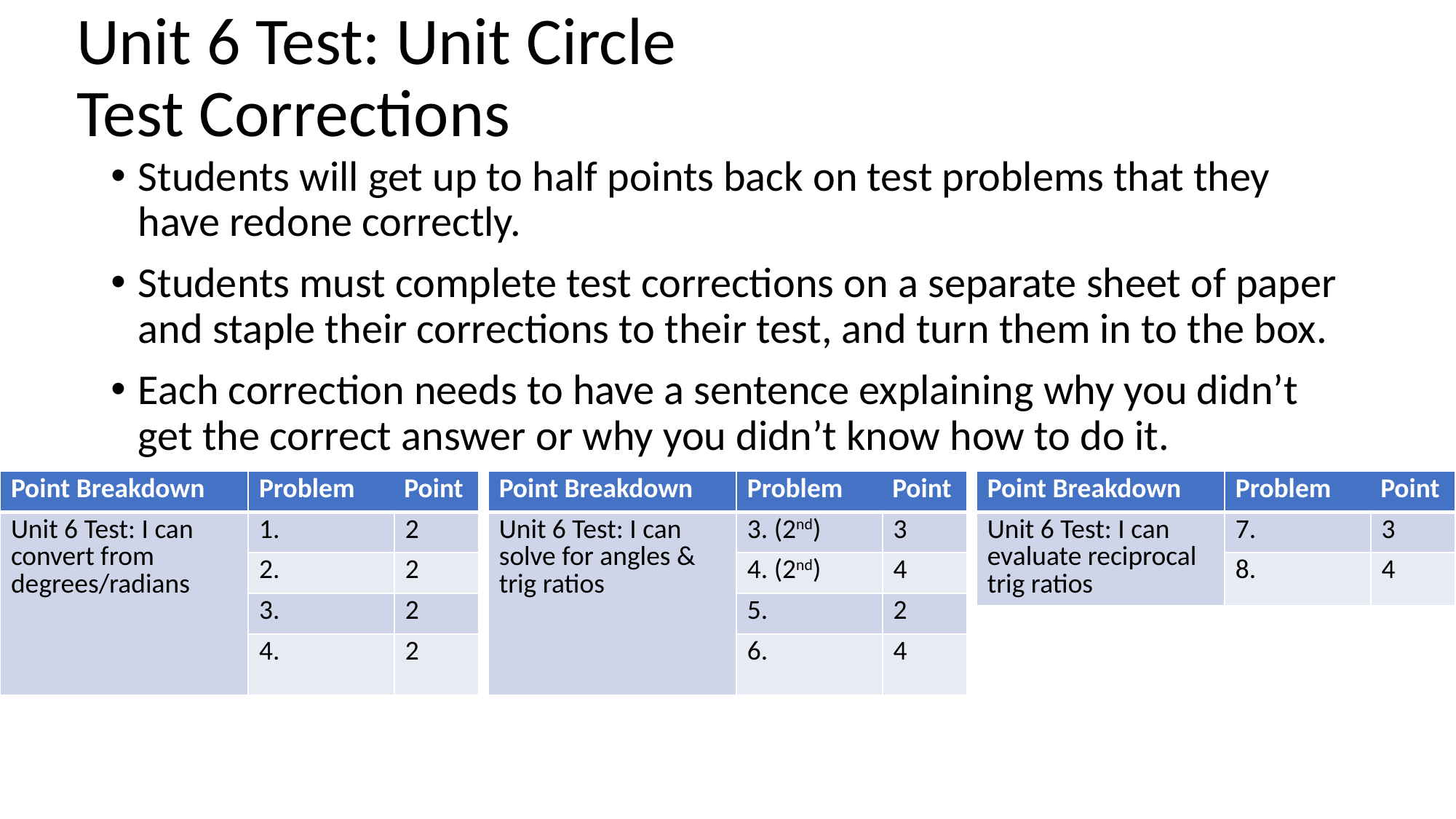

# Unit 6 Test: Unit Circle Test Corrections
Students will get up to half points back on test problems that they have redone correctly.
Students must complete test corrections on a separate sheet of paper and staple their corrections to their test, and turn them in to the box.
Each correction needs to have a sentence explaining why you didn’t get the correct answer or why you didn’t know how to do it.
| Point Breakdown | Problem Point |  |
| --- | --- | --- |
| Unit 6 Test: I can convert from degrees/radians | 1. | 2 |
|  | 2. | 2 |
|  | 3. | 2 |
|  | 4. | 2 |
| Point Breakdown | Problem Point |  |
| --- | --- | --- |
| Unit 6 Test: I can solve for angles & trig ratios | 3. (2nd) | 3 |
|  | 4. (2nd) | 4 |
|  | 5. | 2 |
|  | 6. | 4 |
| Point Breakdown | Problem Point |  |
| --- | --- | --- |
| Unit 6 Test: I can evaluate reciprocal trig ratios | 7. | 3 |
|  | 8. | 4 |